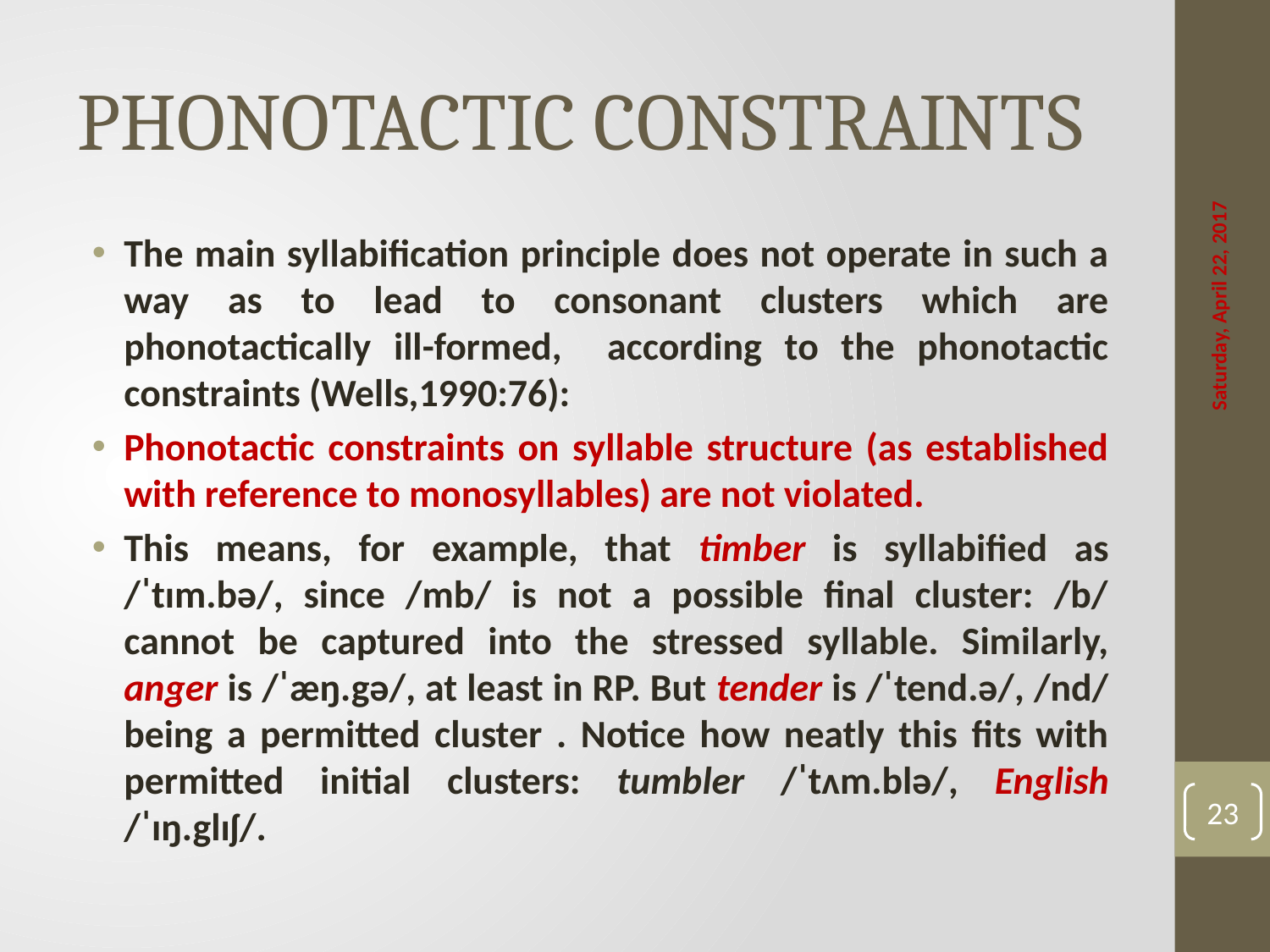

# PHONOTACTIC CONSTRAINTS
The main syllabification principle does not operate in such a way as to lead to consonant clusters which are phonotactically ill-formed,  according to the phonotactic constraints (Wells,1990:76):
Phonotactic constraints on syllable structure (as established with reference to monosyllables) are not violated.
This means, for example, that timber is syllabified as /ˈtɪm.bə/, since /mb/ is not a possible final cluster: /b/ cannot be captured into the stressed syllable. Similarly, anger is /ˈæŋ.gə/, at least in RP. But tender is /ˈtend.ə/, /nd/ being a permitted cluster . Notice how neatly this fits with permitted initial clusters: tumbler /ˈtʌm.blə/, English /ˈɪŋ.glɪʃ/.

Saturday, April 22, 2017
23